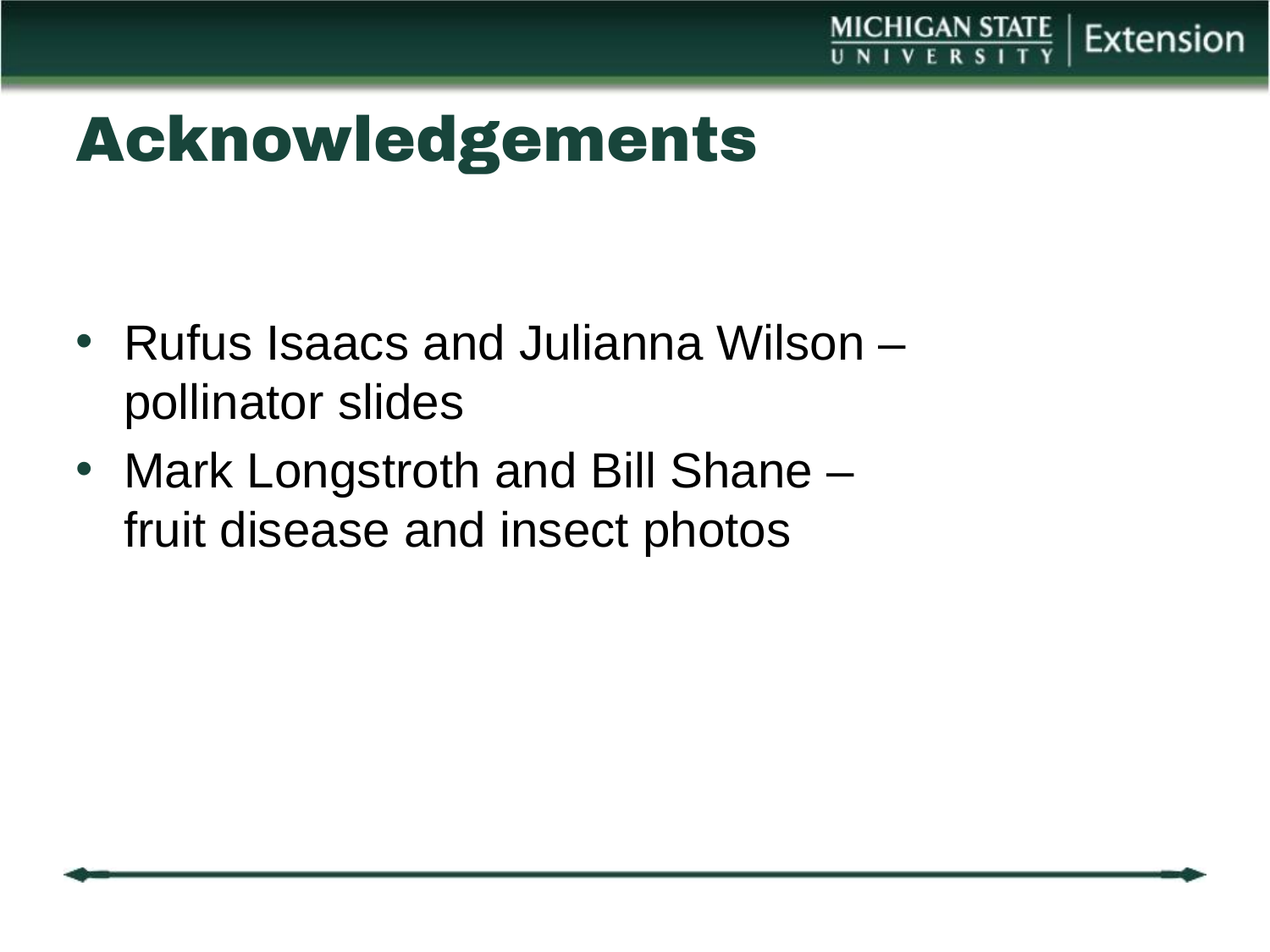

# Acknowledgements
Rufus Isaacs and Julianna Wilson –
pollinator slides
Mark Longstroth and Bill Shane –
fruit disease and insect photos